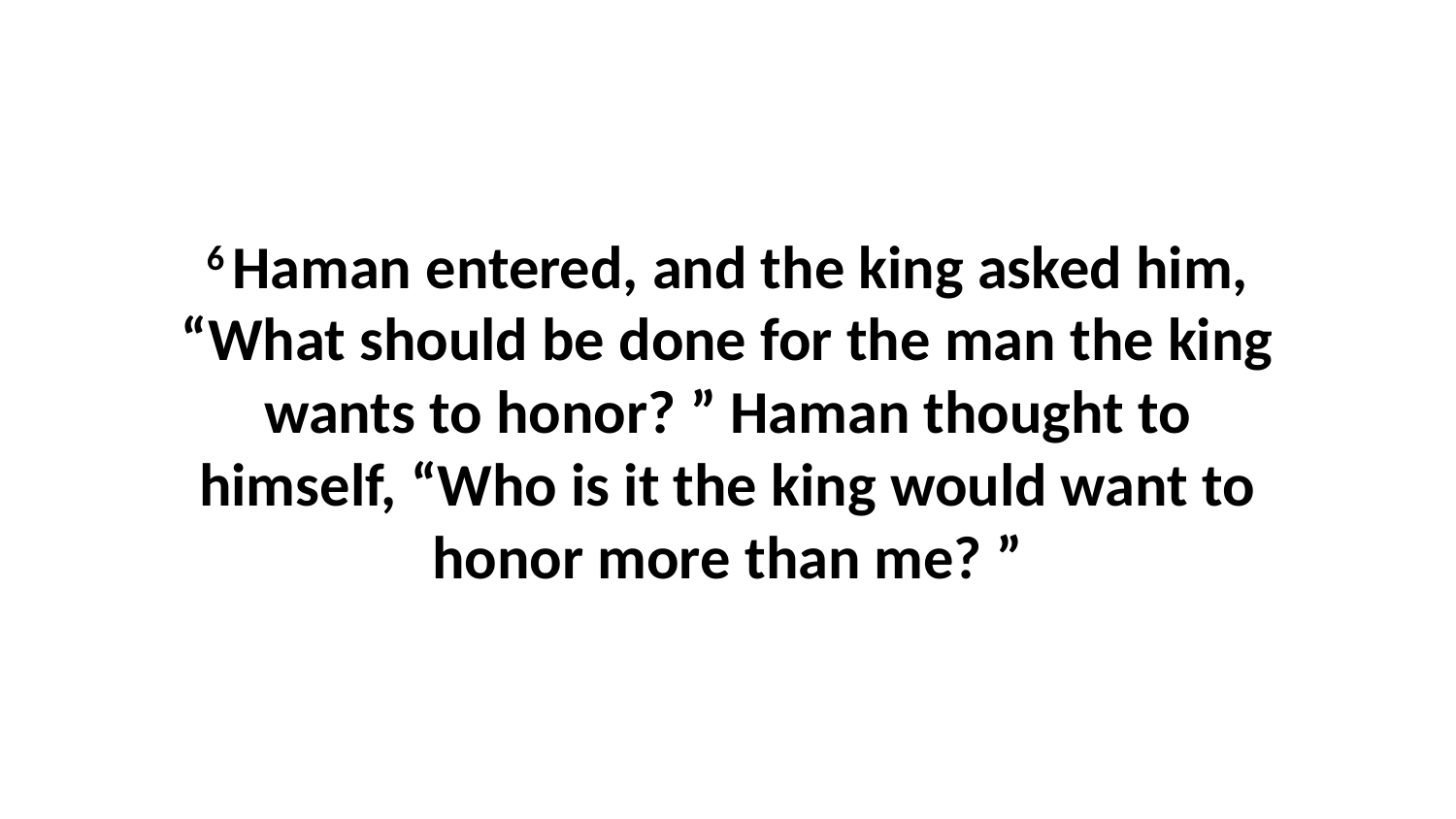

6 Haman entered, and the king asked him, “What should be done for the man the king wants to honor? ” Haman thought to himself, “Who is it the king would want to honor more than me? ”